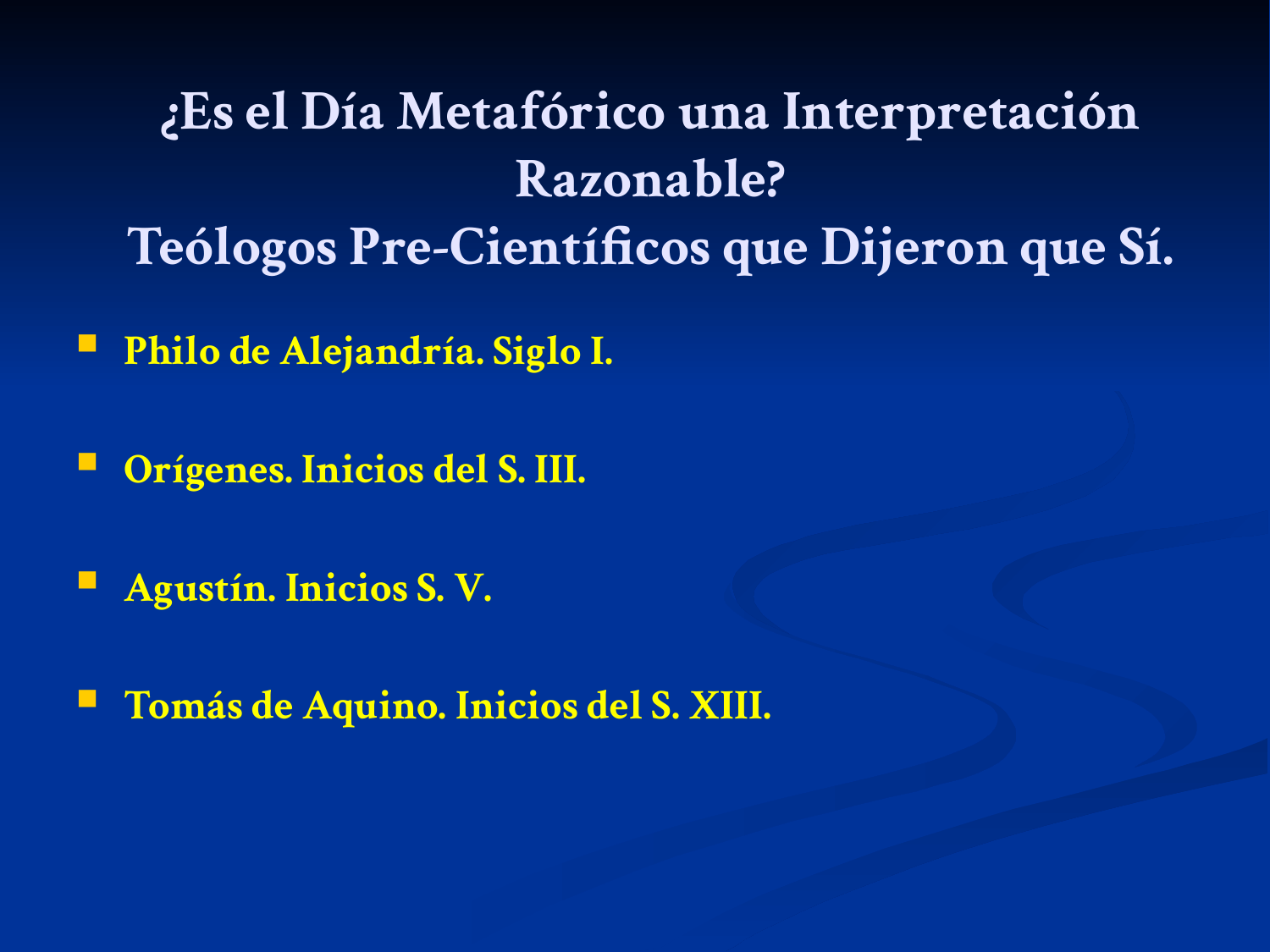

# ¿Es el Día Metafórico una Interpretación Razonable? Teólogos Pre-Científicos que Dijeron que Sí.
Philo de Alejandría. Siglo I.

Orígenes. Inicios del S. III.

Agustín. Inicios S. V.

Tomás de Aquino. Inicios del S. XIII.